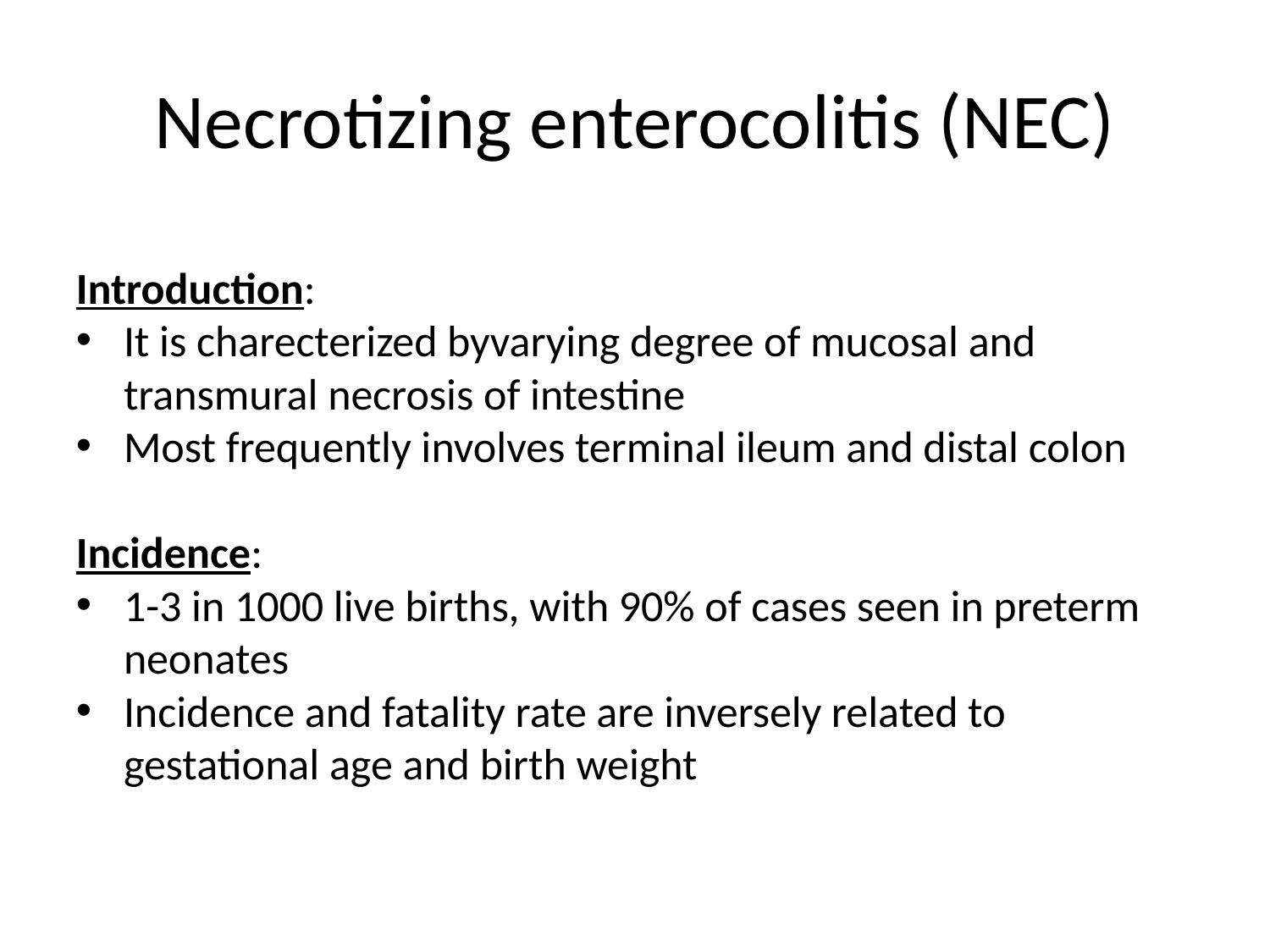

# Necrotizing enterocolitis (NEC)
Introduction:
It is charecterized byvarying degree of mucosal and transmural necrosis of intestine
Most frequently involves terminal ileum and distal colon

Incidence:
1-3 in 1000 live births, with 90% of cases seen in preterm neonates
Incidence and fatality rate are inversely related to gestational age and birth weight